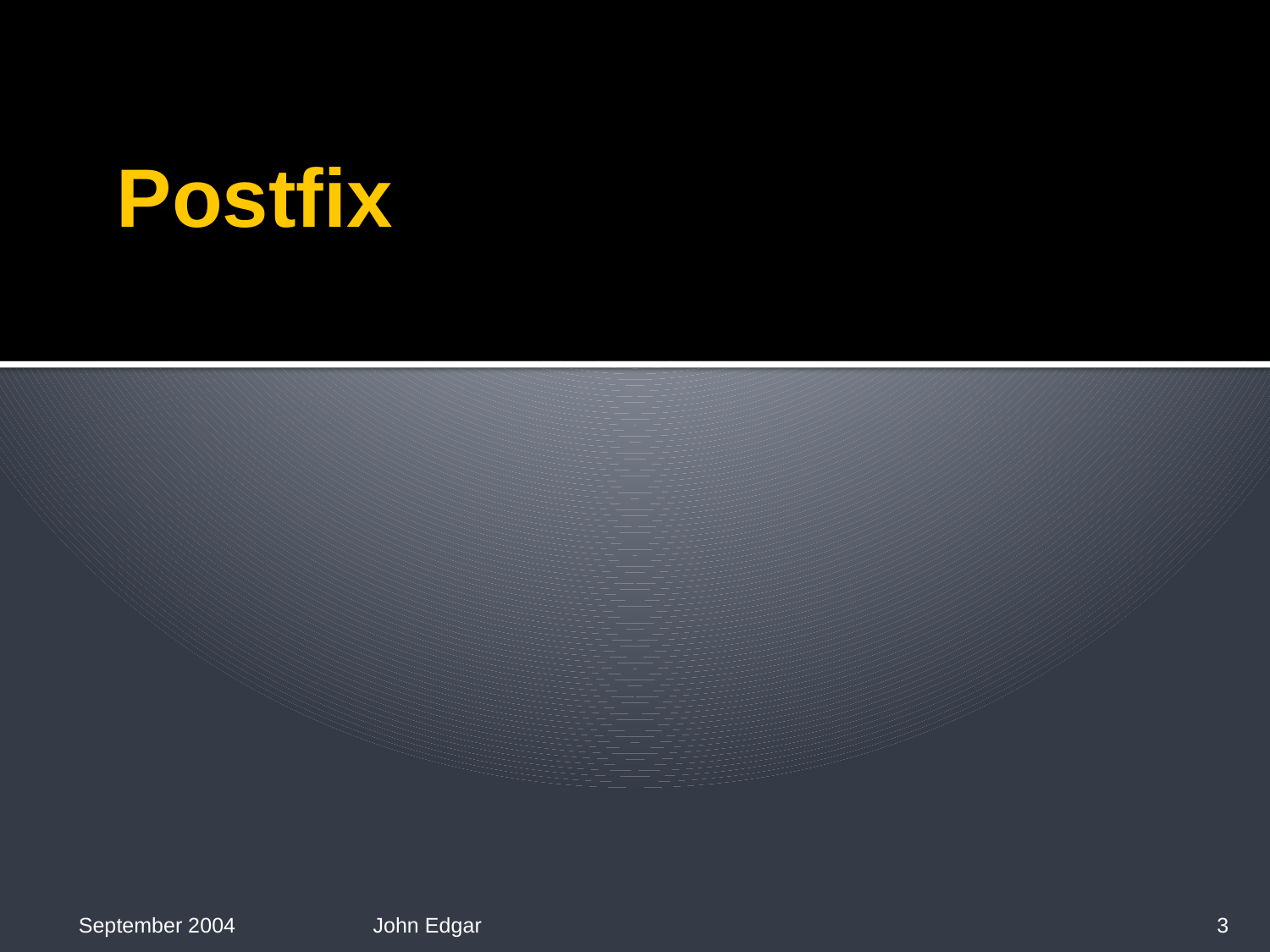

# Postfix

September 2004
John Edgar
3